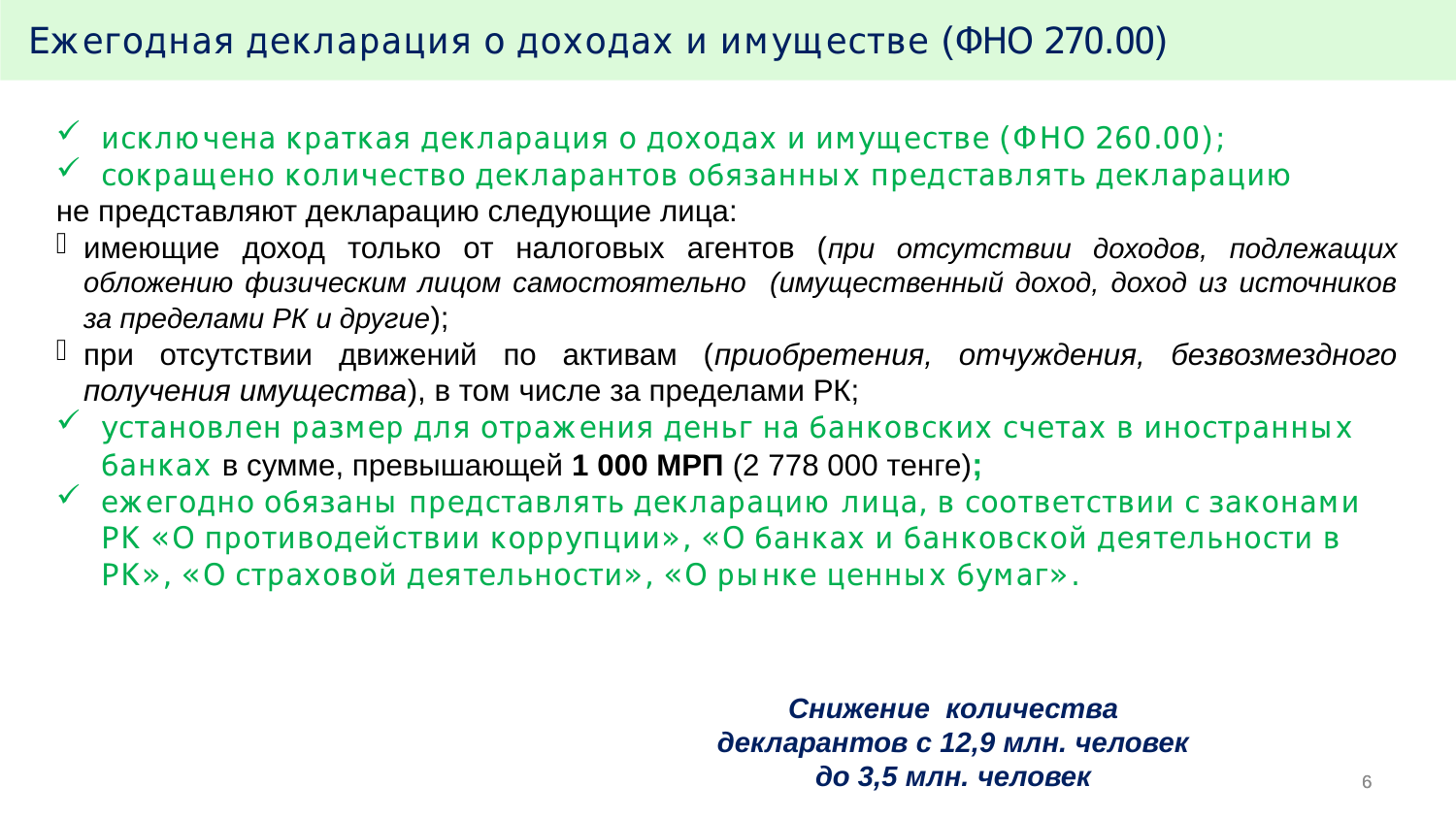

Ежегодная декларация о доходах и имуществе (ФНО 270.00)
исключена краткая декларация о доходах и имуществе (ФНО 260.00);
сокращено количество декларантов обязанных представлять декларацию
не представляют декларацию следующие лица:
имеющие доход только от налоговых агентов (при отсутствии доходов, подлежащих обложению физическим лицом самостоятельно  (имущественный доход, доход из источников за пределами РК и другие);
при отсутствии движений по активам (приобретения, отчуждения, безвозмездного получения имущества), в том числе за пределами РК;
установлен размер для отражения деньг на банковских счетах в иностранных банках в сумме, превышающей 1 000 МРП (2 778 000 тенге);
ежегодно обязаны представлять декларацию лица, в соответствии с законами РК «О противодействии коррупции», «О банках и банковской деятельности в РК», «О страховой деятельности», «О рынке ценных бумаг».
Снижение  количества
декларантов с 12,9 млн. человек
до 3,5 млн. человек
6
6